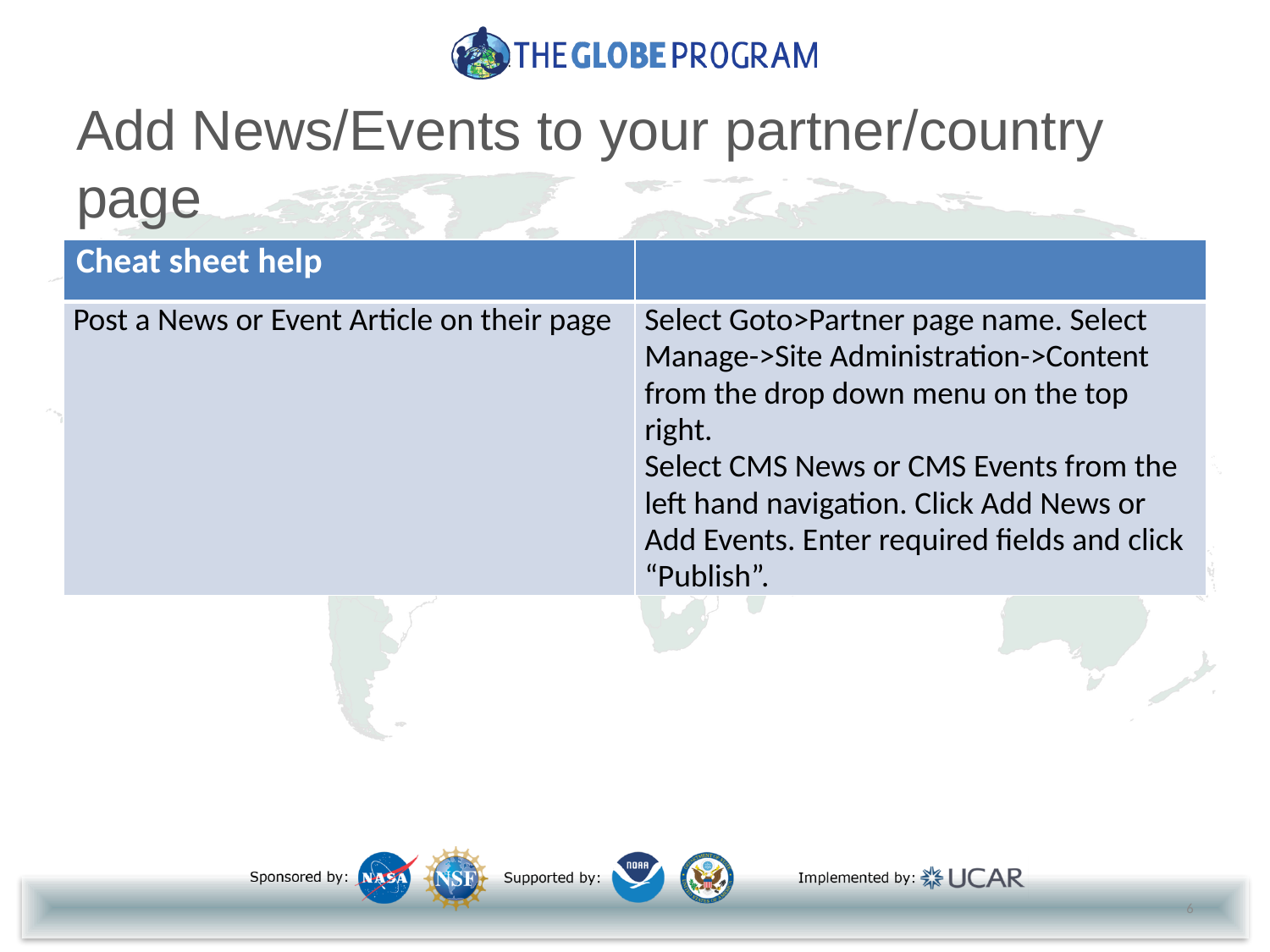

# Add News/Events to your partner/country page
| Cheat sheet help |  |
| --- | --- |
| Post a News or Event Article on their page | Select Goto>Partner page name. Select Manage->Site Administration->Content from the drop down menu on the top right. Select CMS News or CMS Events from the left hand navigation. Click Add News or Add Events. Enter required fields and click “Publish”. |
6